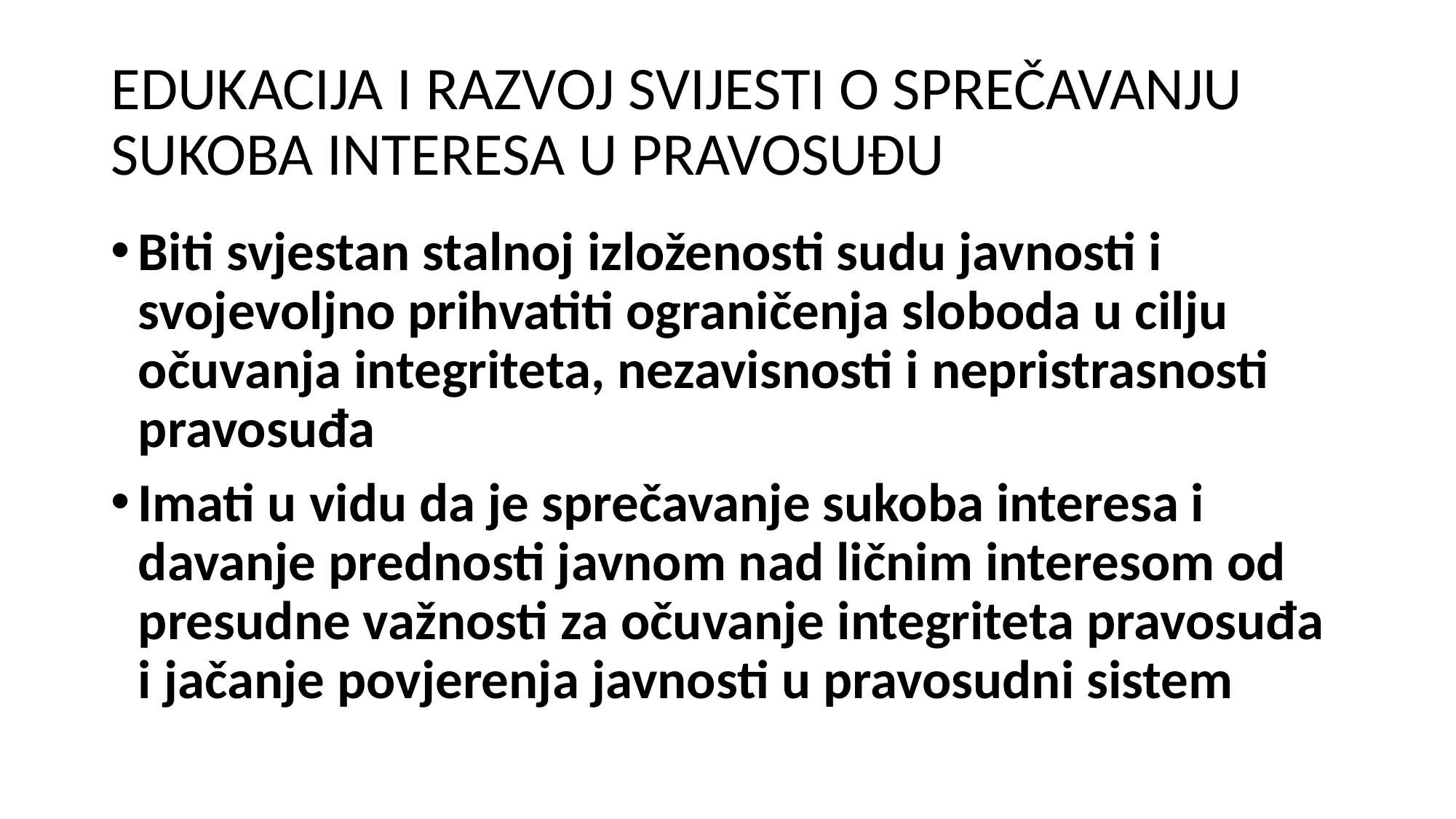

# EDUKACIJA I RAZVOJ SVIJESTI O SPREČAVANJU SUKOBA INTERESA U PRAVOSUĐU
Biti svjestan stalnoj izloženosti sudu javnosti i svojevoljno prihvatiti ograničenja sloboda u cilju očuvanja integriteta, nezavisnosti i nepristrasnosti pravosuđa
Imati u vidu da je sprečavanje sukoba interesa i davanje prednosti javnom nad ličnim interesom od presudne važnosti za očuvanje integriteta pravosuđa i jačanje povjerenja javnosti u pravosudni sistem